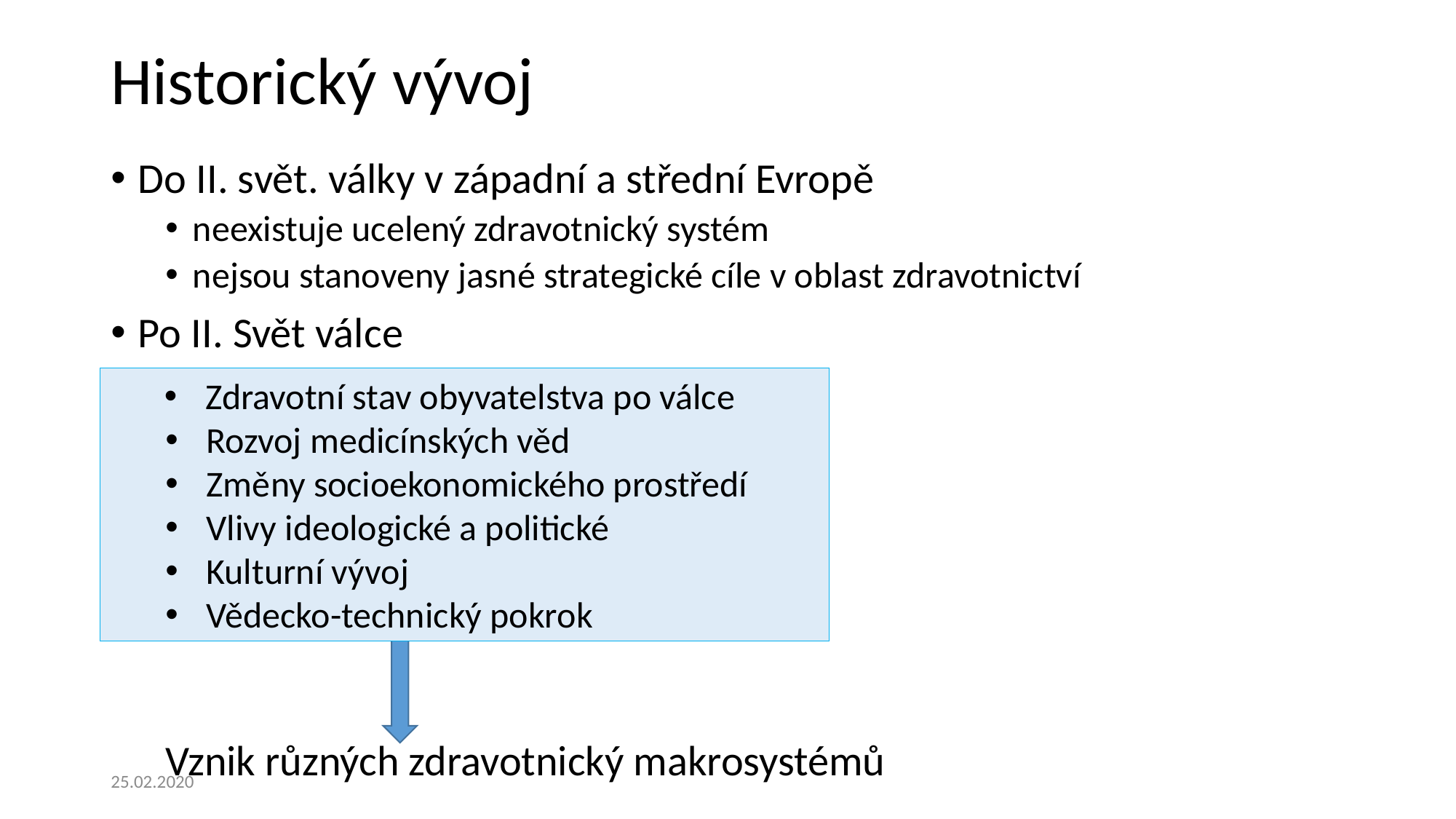

# Historický vývoj
Do II. svět. války v západní a střední Evropě
neexistuje ucelený zdravotnický systém
nejsou stanoveny jasné strategické cíle v oblast zdravotnictví
Po II. Svět válce

Vznik různých zdravotnický makrosystémů

Zdravotní stav obyvatelstva po válce
Rozvoj medicínských věd
Změny socioekonomického prostředí
Vlivy ideologické a politické
Kulturní vývoj
Vědecko-technický pokrok

25.02.2020